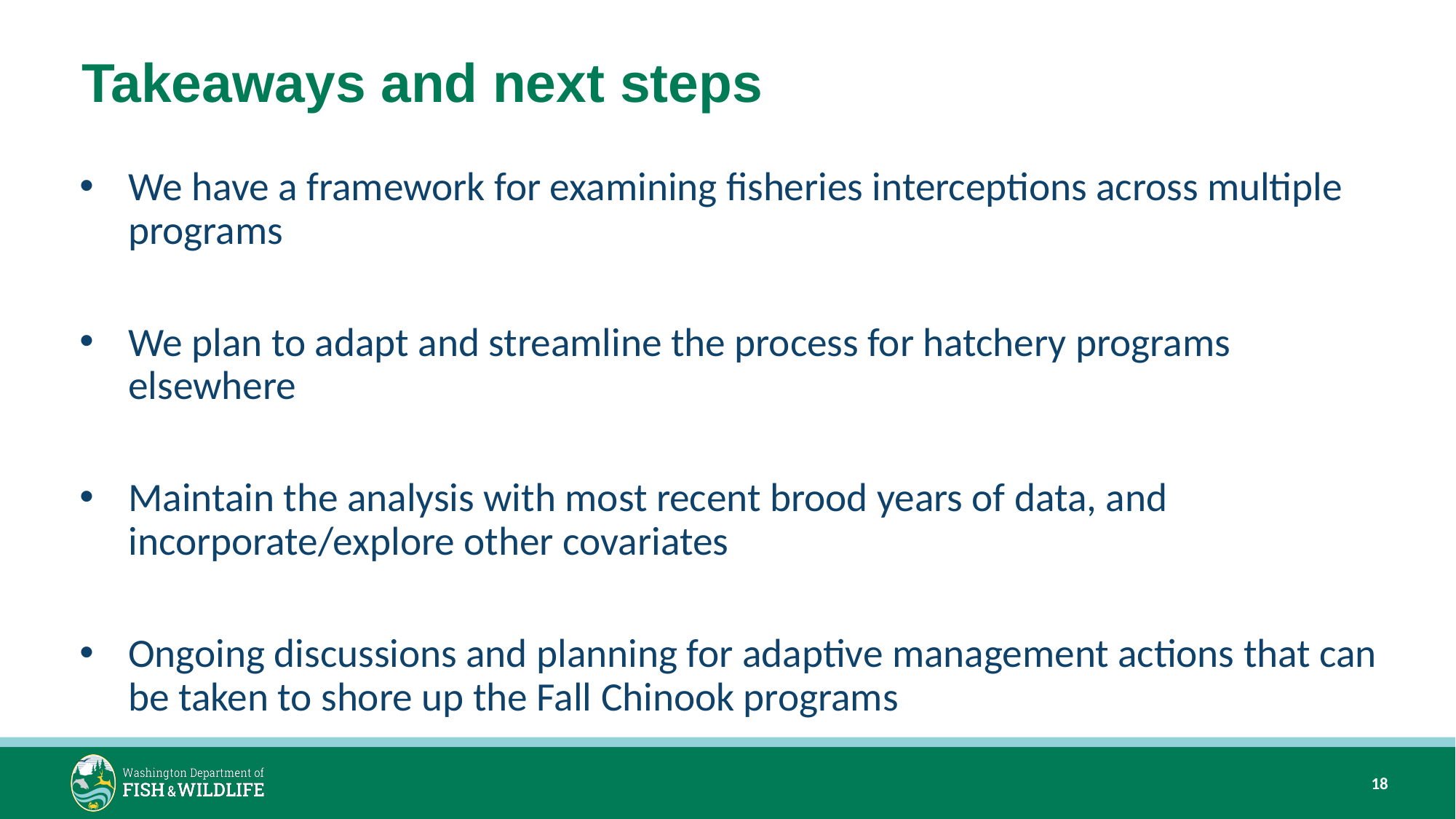

# Takeaways and next steps
We have a framework for examining fisheries interceptions across multiple programs

We plan to adapt and streamline the process for hatchery programs elsewhere

Maintain the analysis with most recent brood years of data, and incorporate/explore other covariates

Ongoing discussions and planning for adaptive management actions that can be taken to shore up the Fall Chinook programs